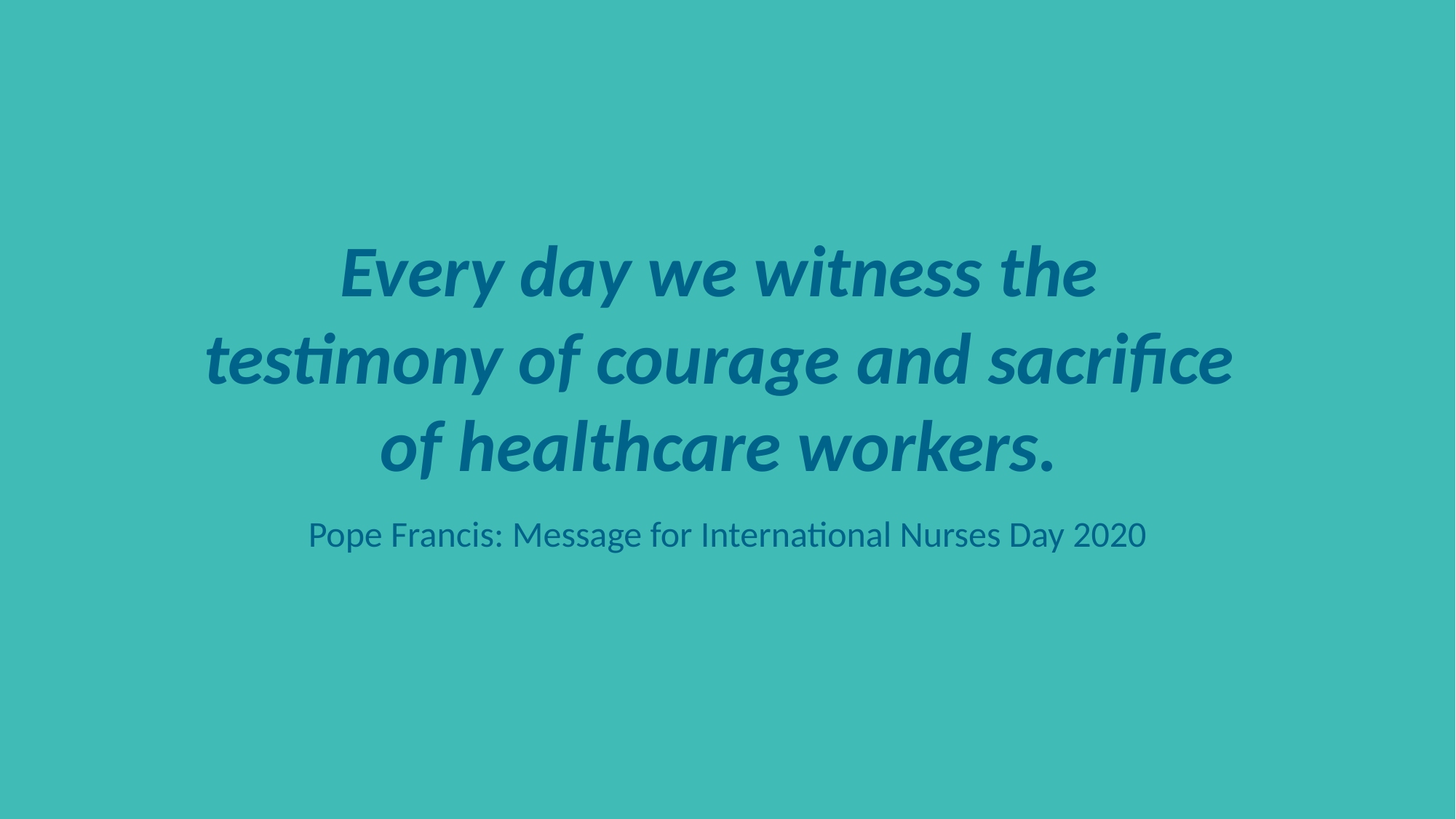

Every day we witness the
testimony of courage and sacrifice
of healthcare workers.
Pope Francis: Message for International Nurses Day 2020